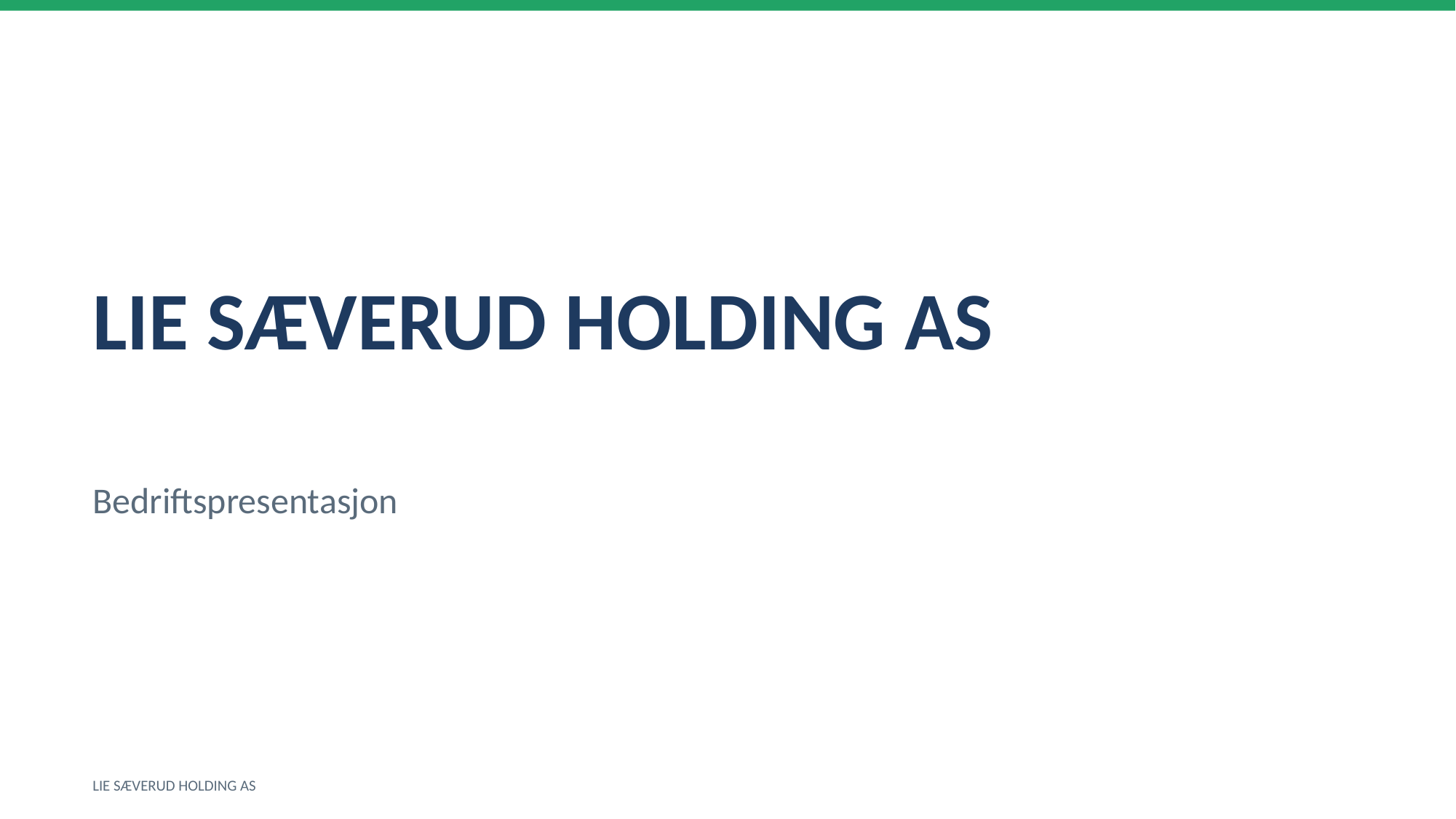

LIE SÆVERUD HOLDING AS
Bedriftspresentasjon
LIE SÆVERUD HOLDING AS